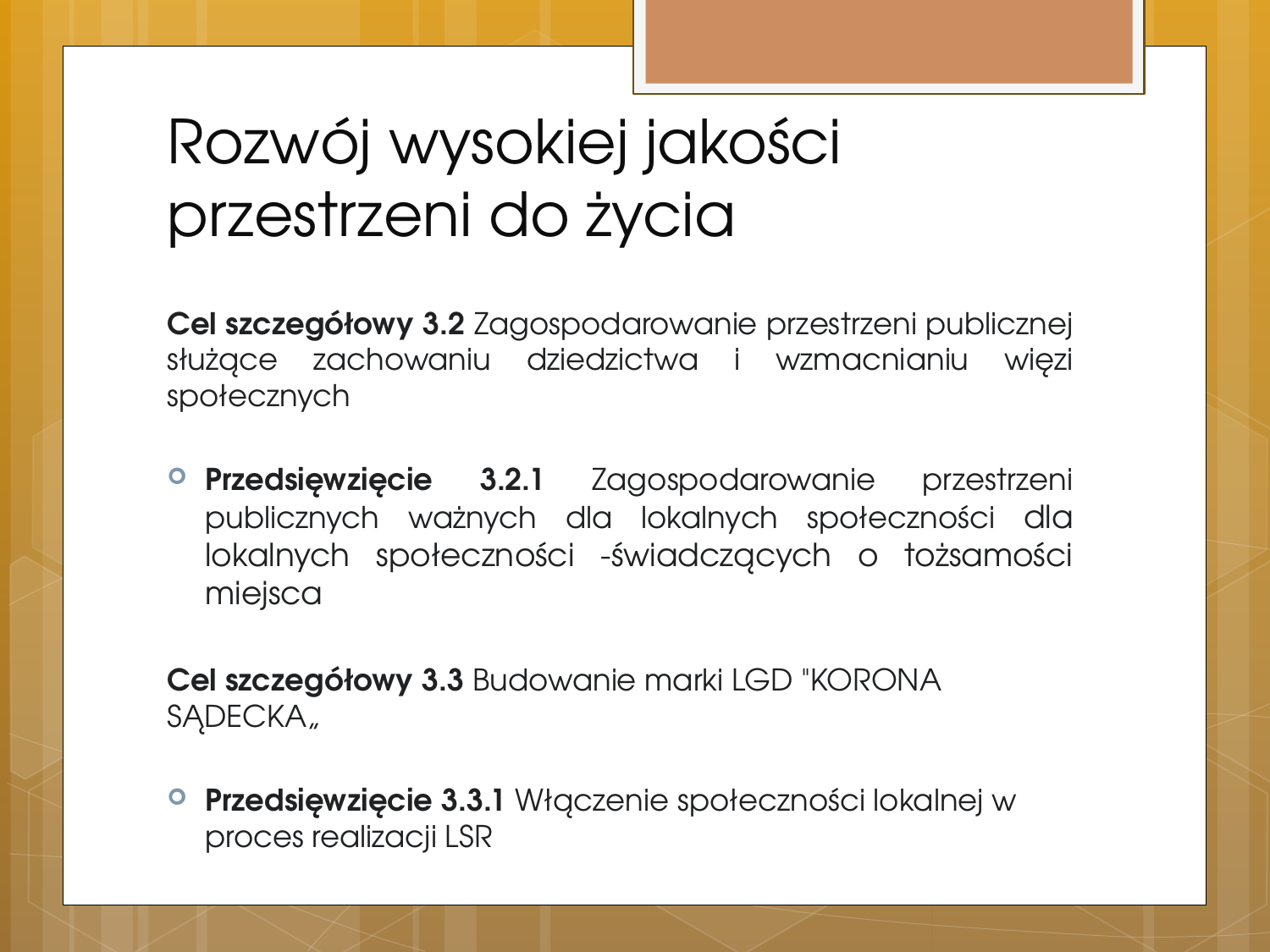

# Rozwój wysokiej jakości przestrzeni do życia

Cel szczegółowy 3.2 Zagospodarowanie przestrzeni publicznej służące zachowaniu dziedzictwa i wzmacnianiu więzi społecznych

Przedsięwzięcie 3.2.1 Zagospodarowanie przestrzeni publicznych ważnych dla lokalnych społeczności dla lokalnych społeczności -świadczących o tożsamości miejsca

Cel szczegółowy 3.3 Budowanie marki LGD "KORONA SĄDECKA„

Przedsięwzięcie 3.3.1 Włączenie społeczności lokalnej w proces realizacji LSR